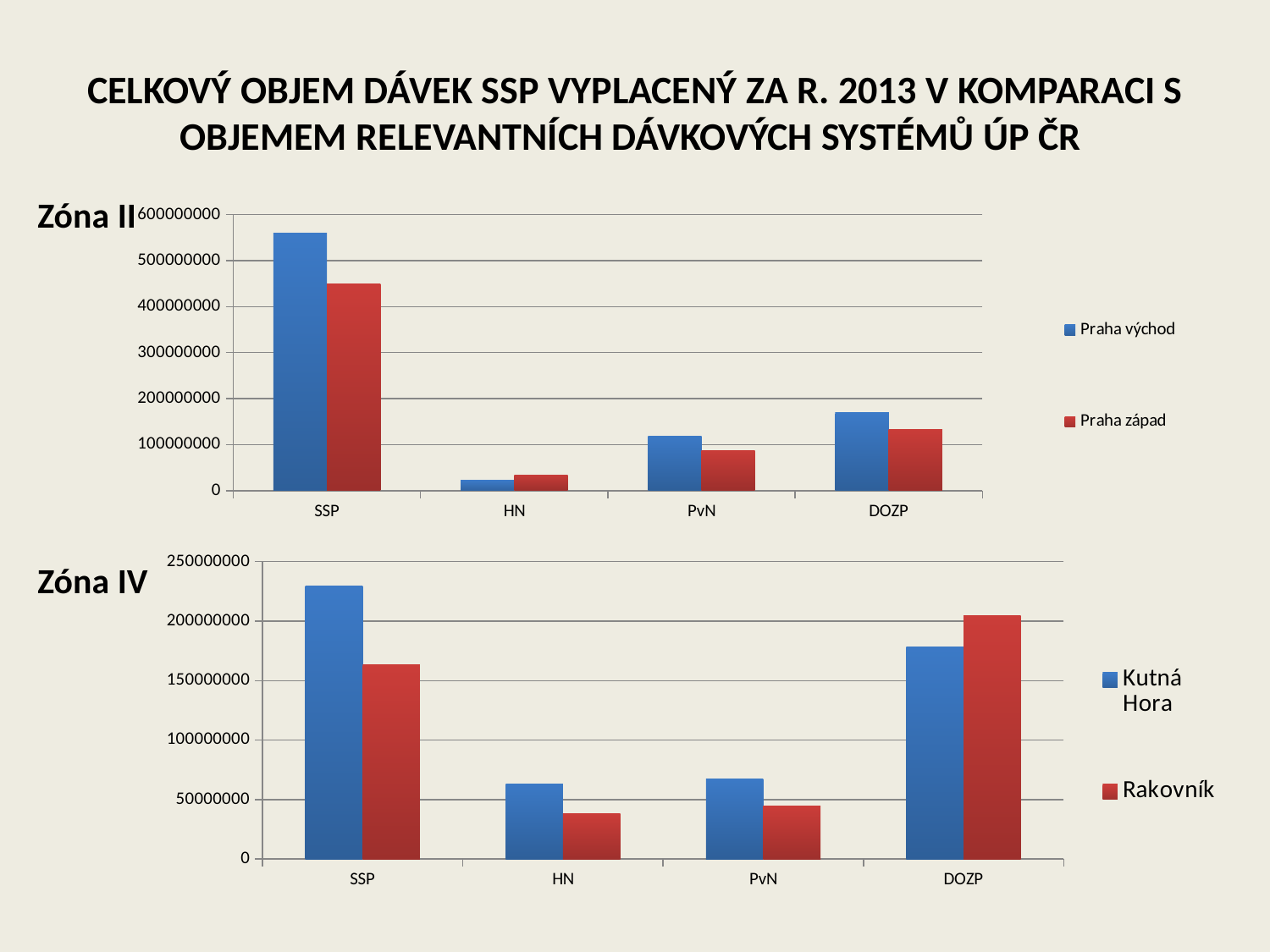

# CELKOVÝ OBJEM DÁVEK SSP VYPLACENÝ ZA R. 2013 V KOMPARACI S OBJEMEM RELEVANTNÍCH DÁVKOVÝCH SYSTÉMŮ ÚP ČR
Zóna II

Zóna IV

### Chart

| Category | Praha východ | Praha západ |
|---|---|---|
| SSP | 560480873.0 | 449149410.0 |
| HN | 22265685.0 | 33381946.0 |
| PvN | 117422914.0 | 87533866.0 |
| DOZP | 170048020.0 | 133189375.0 |

### Chart

| Category | Kutná Hora | Rakovník |
|---|---|---|
| SSP | 229366551.0 | 163522538.0 |
| HN | 63173225.0 | 38157792.0 |
| PvN | 67067518.0 | 44343157.0 |
| DOZP | 178516154.0 | 204252771.0 |